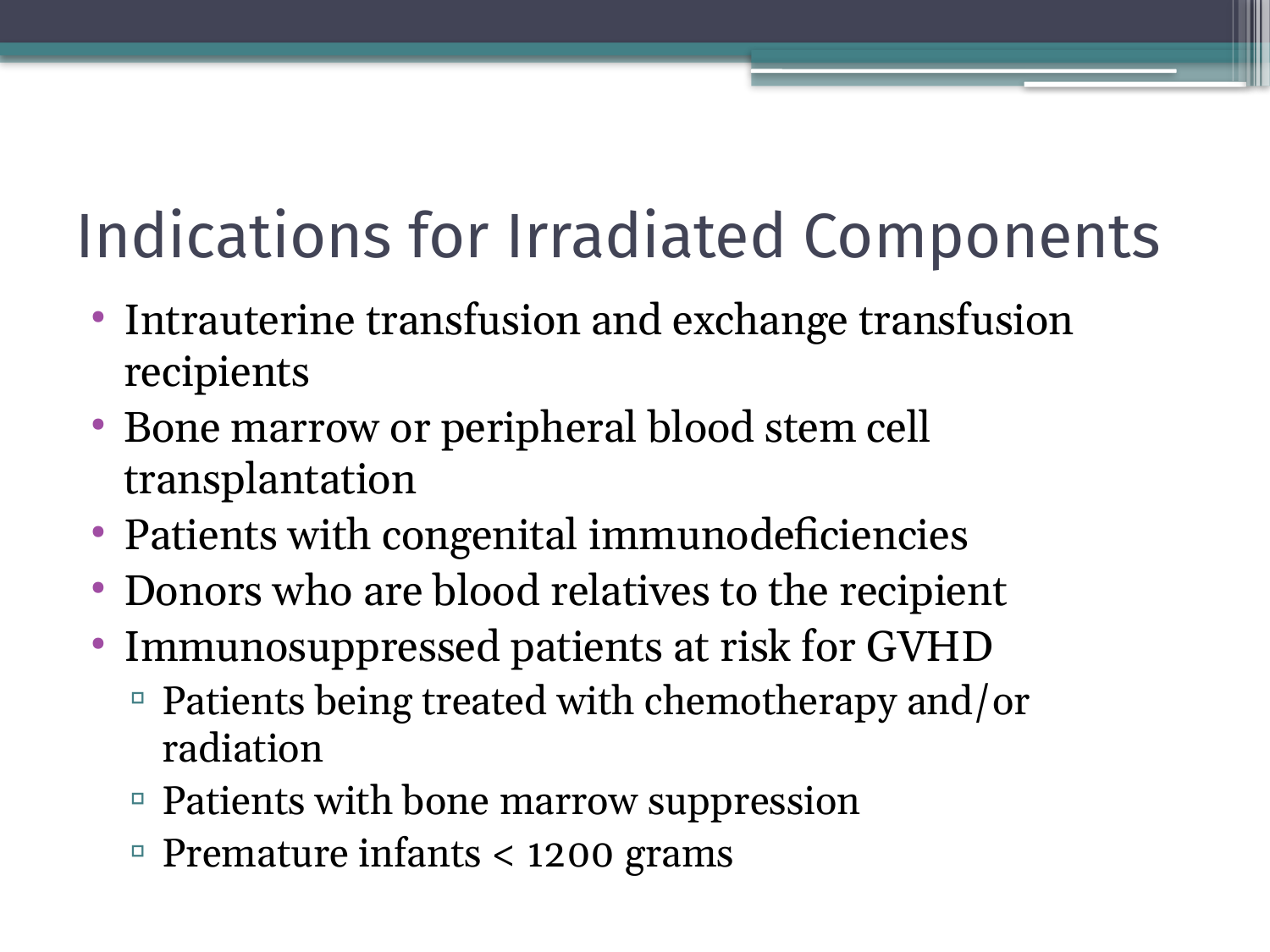

# Indications for Irradiated Components
Intrauterine transfusion and exchange transfusion recipients
Bone marrow or peripheral blood stem cell transplantation
Patients with congenital immunodeficiencies
Donors who are blood relatives to the recipient
Immunosuppressed patients at risk for GVHD
Patients being treated with chemotherapy and/or radiation
Patients with bone marrow suppression
Premature infants < 1200 grams